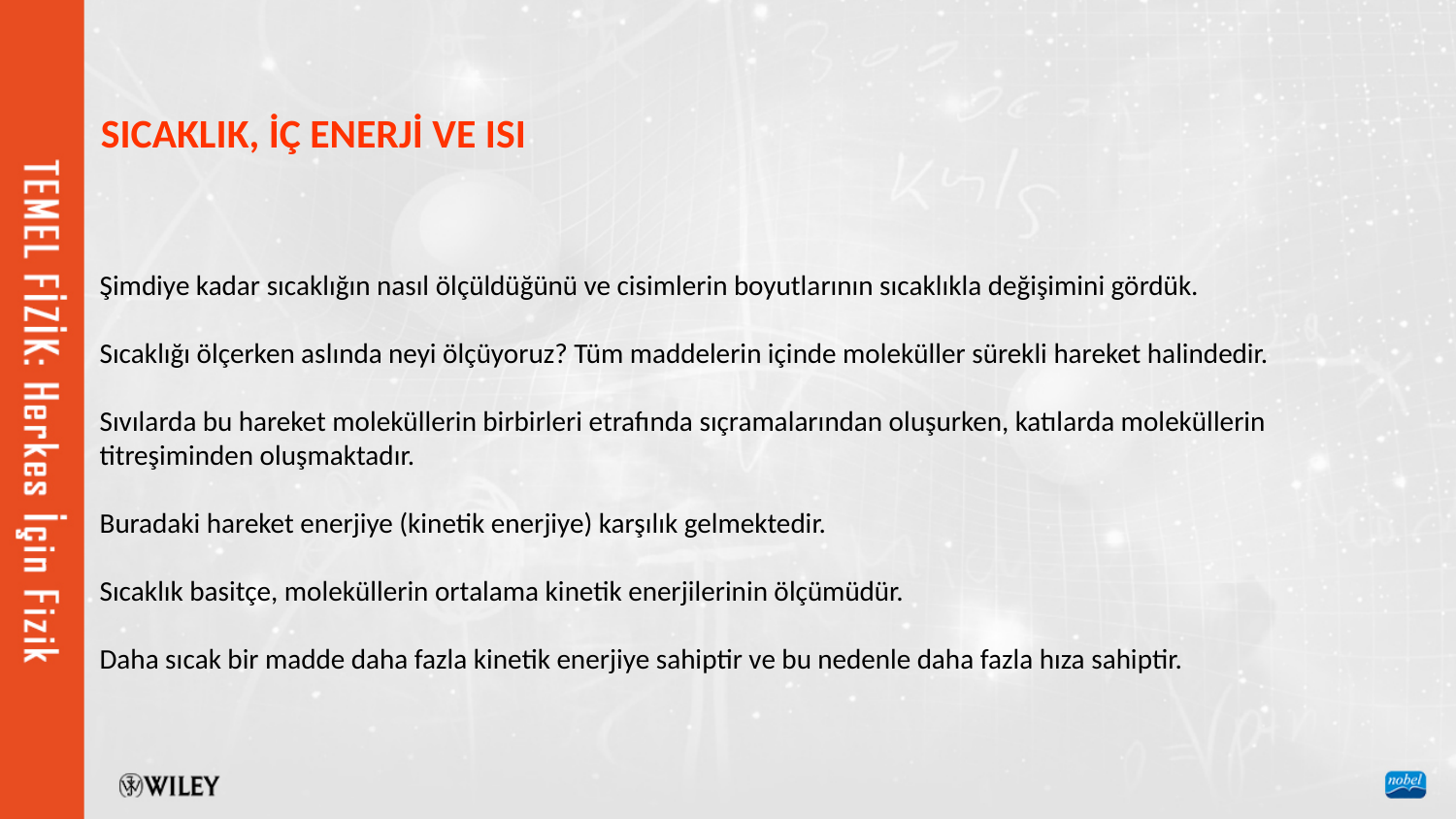

SICAKLIK, İÇ ENERJİ VE ISI
Şimdiye kadar sıcaklığın nasıl ölçüldüğünü ve cisimlerin boyutlarının sıcaklıkla değişimini gördük.

Sıcaklığı ölçerken aslında neyi ölçüyoruz? Tüm maddelerin içinde moleküller sürekli hareket halindedir.

Sıvılarda bu hareket moleküllerin birbirleri etrafında sıçramalarından oluşurken, katılarda moleküllerin titreşiminden oluşmaktadır.

Buradaki hareket enerjiye (kinetik enerjiye) karşılık gelmektedir.

Sıcaklık basitçe, moleküllerin ortalama kinetik enerjilerinin ölçümüdür.

Daha sıcak bir madde daha fazla kinetik enerjiye sahiptir ve bu nedenle daha fazla hıza sahiptir.